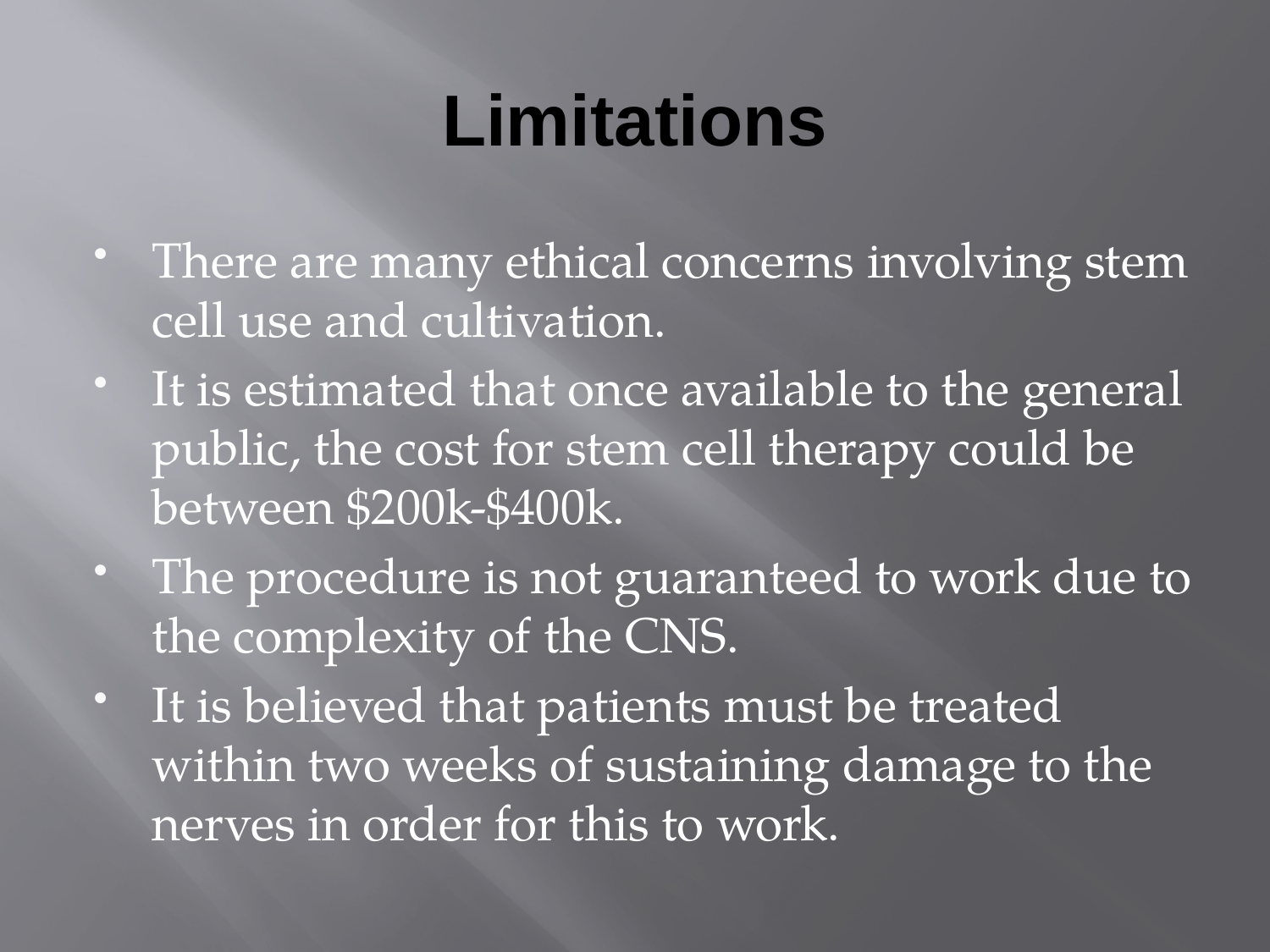

# Limitations
There are many ethical concerns involving stem cell use and cultivation.
It is estimated that once available to the general public, the cost for stem cell therapy could be between $200k-$400k.
The procedure is not guaranteed to work due to the complexity of the CNS.
It is believed that patients must be treated within two weeks of sustaining damage to the nerves in order for this to work.